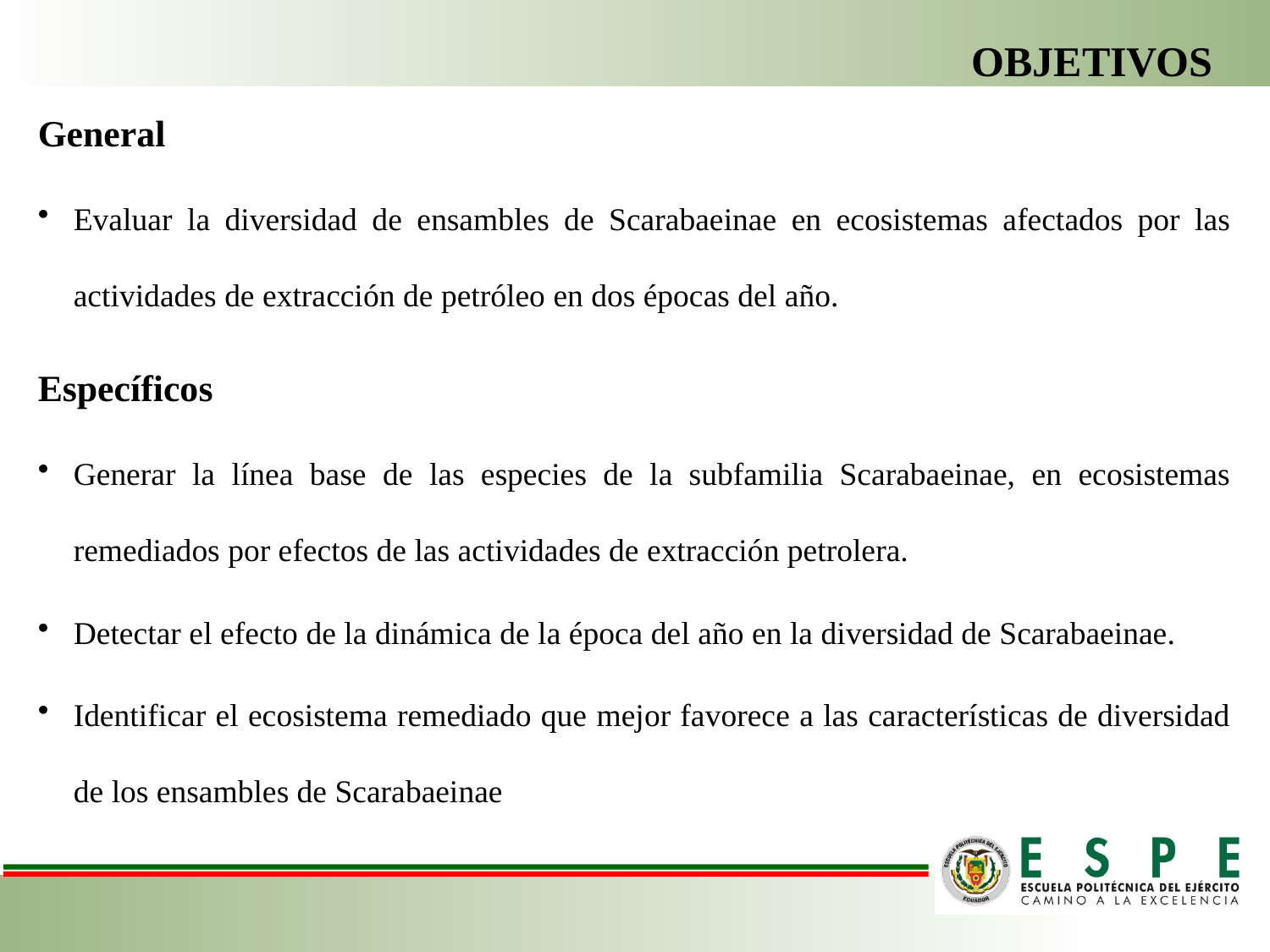

# OBJETIVOS
General
Evaluar la diversidad de ensambles de Scarabaeinae en ecosistemas afectados por las actividades de extracción de petróleo en dos épocas del año.
Específicos
Generar la línea base de las especies de la subfamilia Scarabaeinae, en ecosistemas remediados por efectos de las actividades de extracción petrolera.
Detectar el efecto de la dinámica de la época del año en la diversidad de Scarabaeinae.
Identificar el ecosistema remediado que mejor favorece a las características de diversidad de los ensambles de Scarabaeinae.